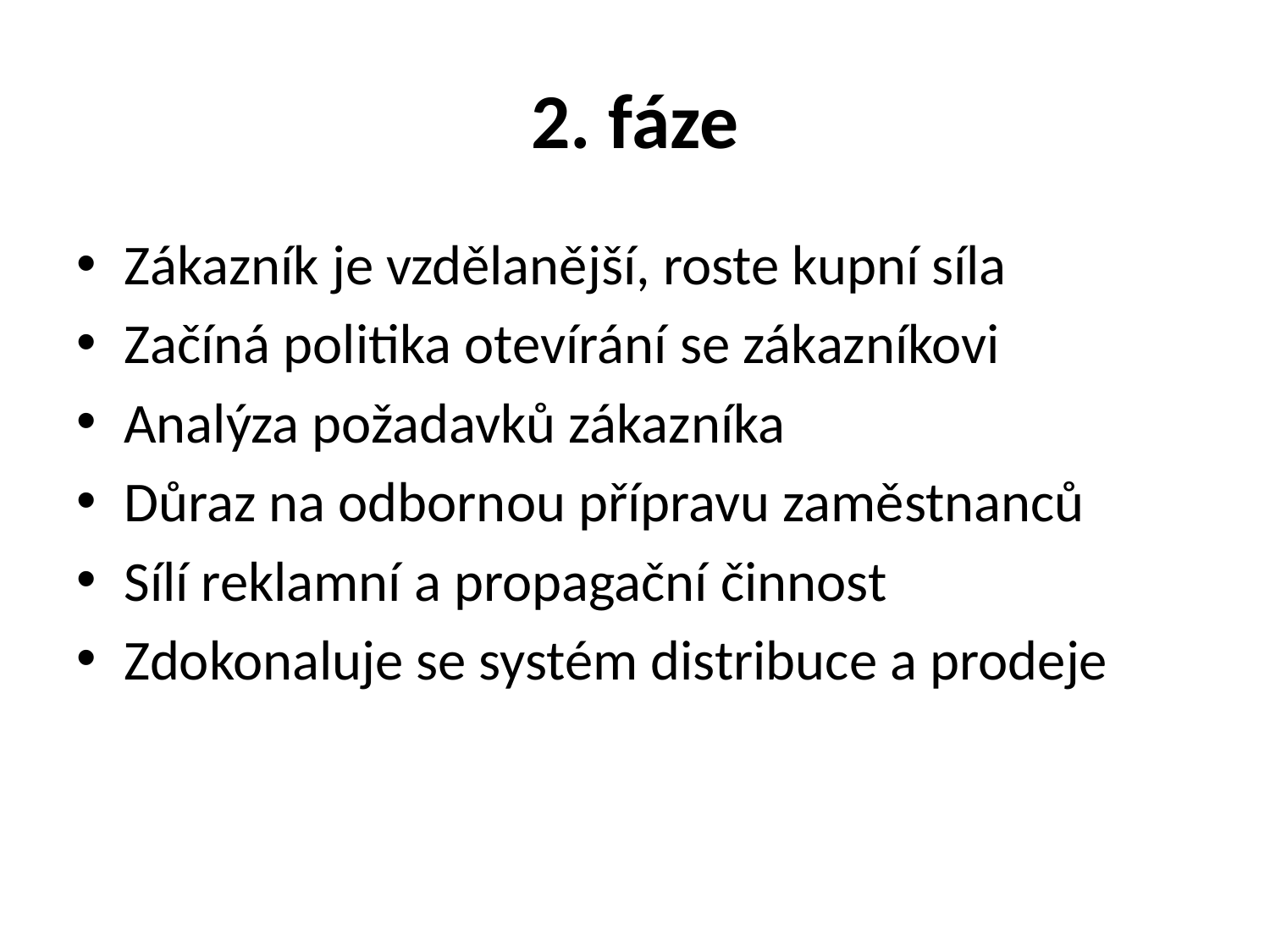

# 2. fáze
Zákazník je vzdělanější, roste kupní síla
Začíná politika otevírání se zákazníkovi
Analýza požadavků zákazníka
Důraz na odbornou přípravu zaměstnanců
Sílí reklamní a propagační činnost
Zdokonaluje se systém distribuce a prodeje